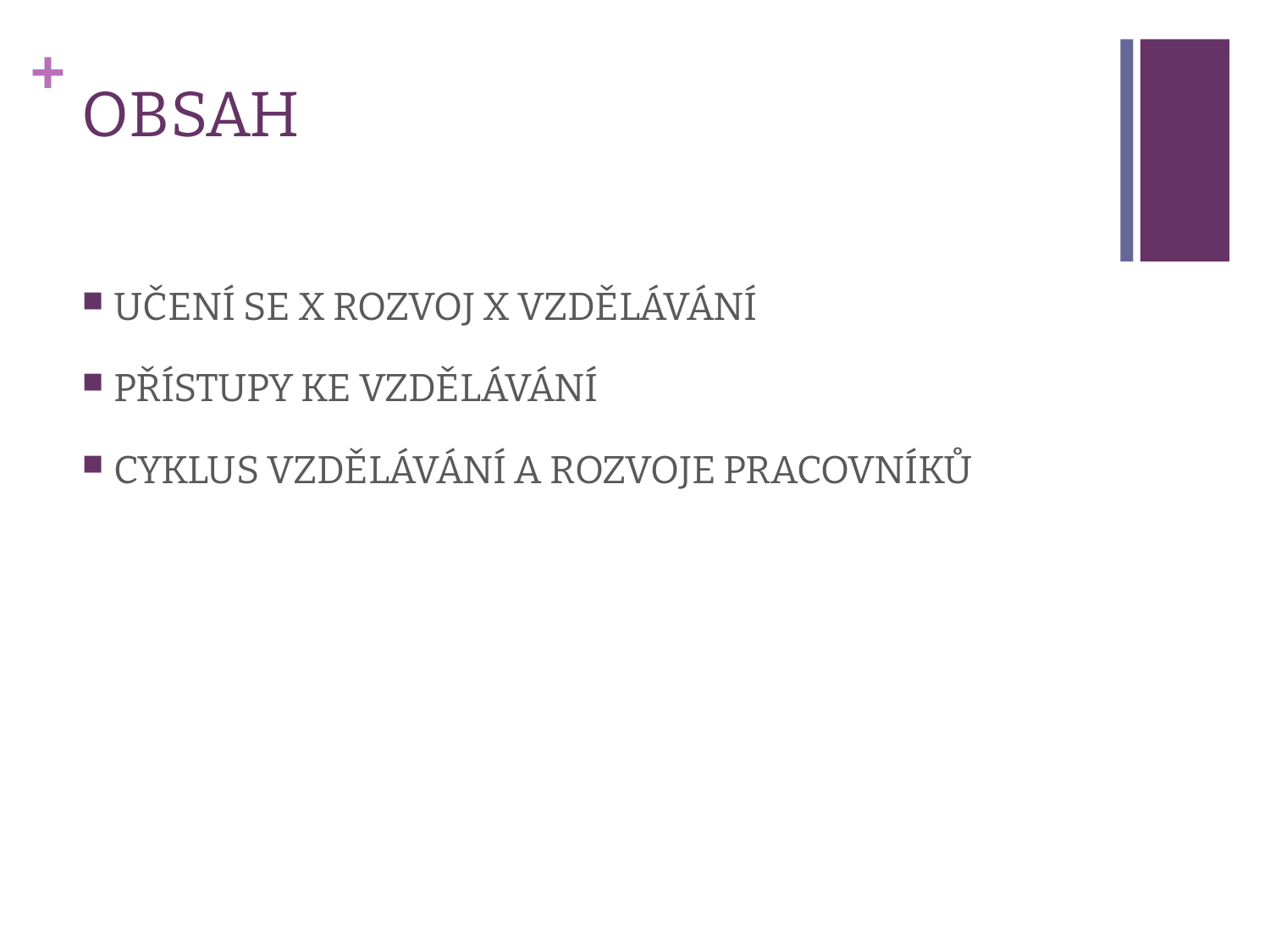

# OBSAH
UČENÍ SE X ROZVOJ X VZDĚLÁVÁNÍ
PŘÍSTUPY KE VZDĚLÁVÁNÍ
CYKLUS VZDĚLÁVÁNÍ A ROZVOJE PRACOVNÍKŮ